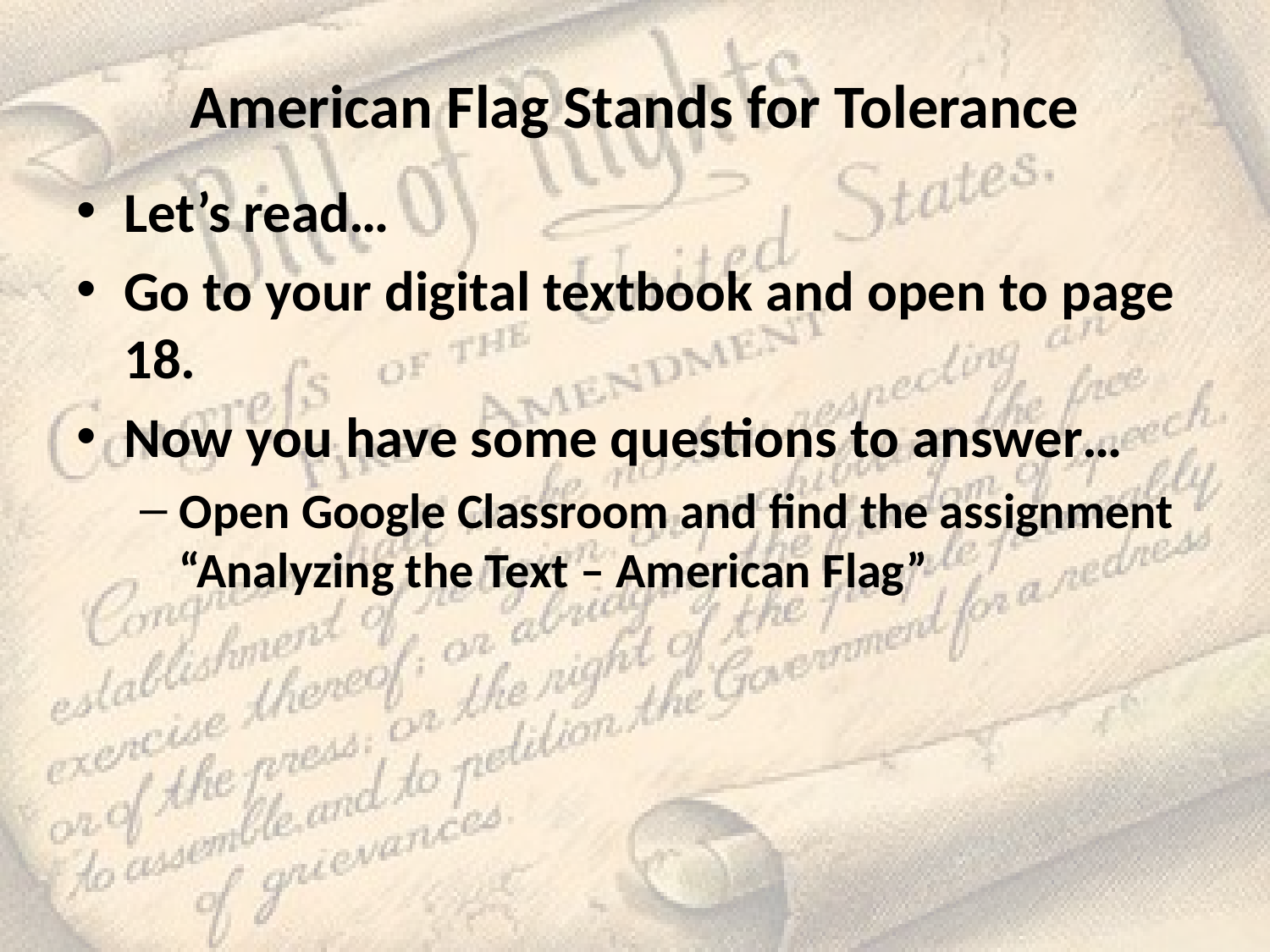

# American Flag Stands for Tolerance
Let’s read…
Go to your digital textbook and open to page 18.
Now you have some questions to answer…
Open Google Classroom and find the assignment “Analyzing the Text – American Flag”